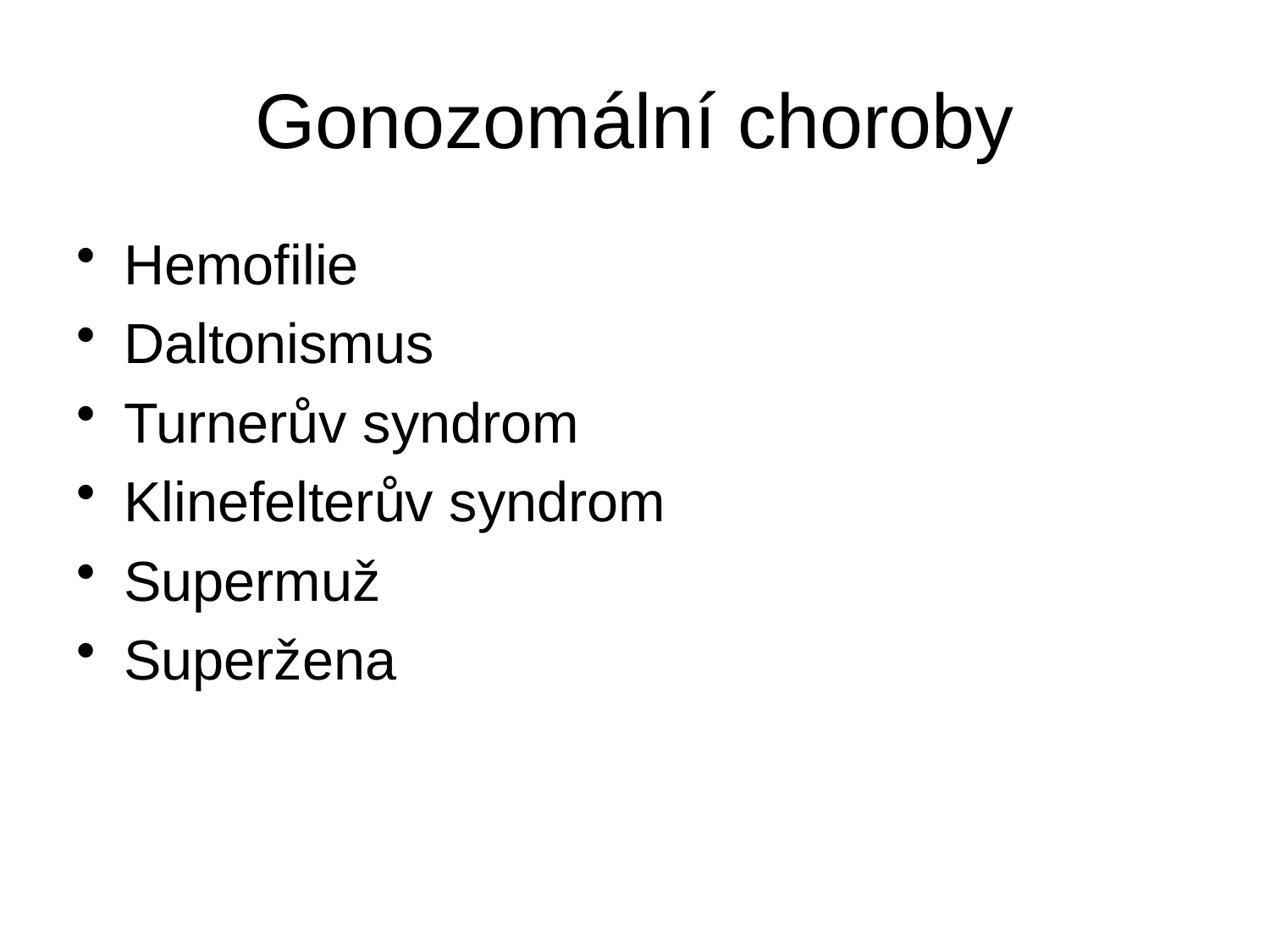

# Gonozomální choroby
Hemofilie
Daltonismus
Turnerův syndrom
Klinefelterův syndrom
Supermuž
Superžena